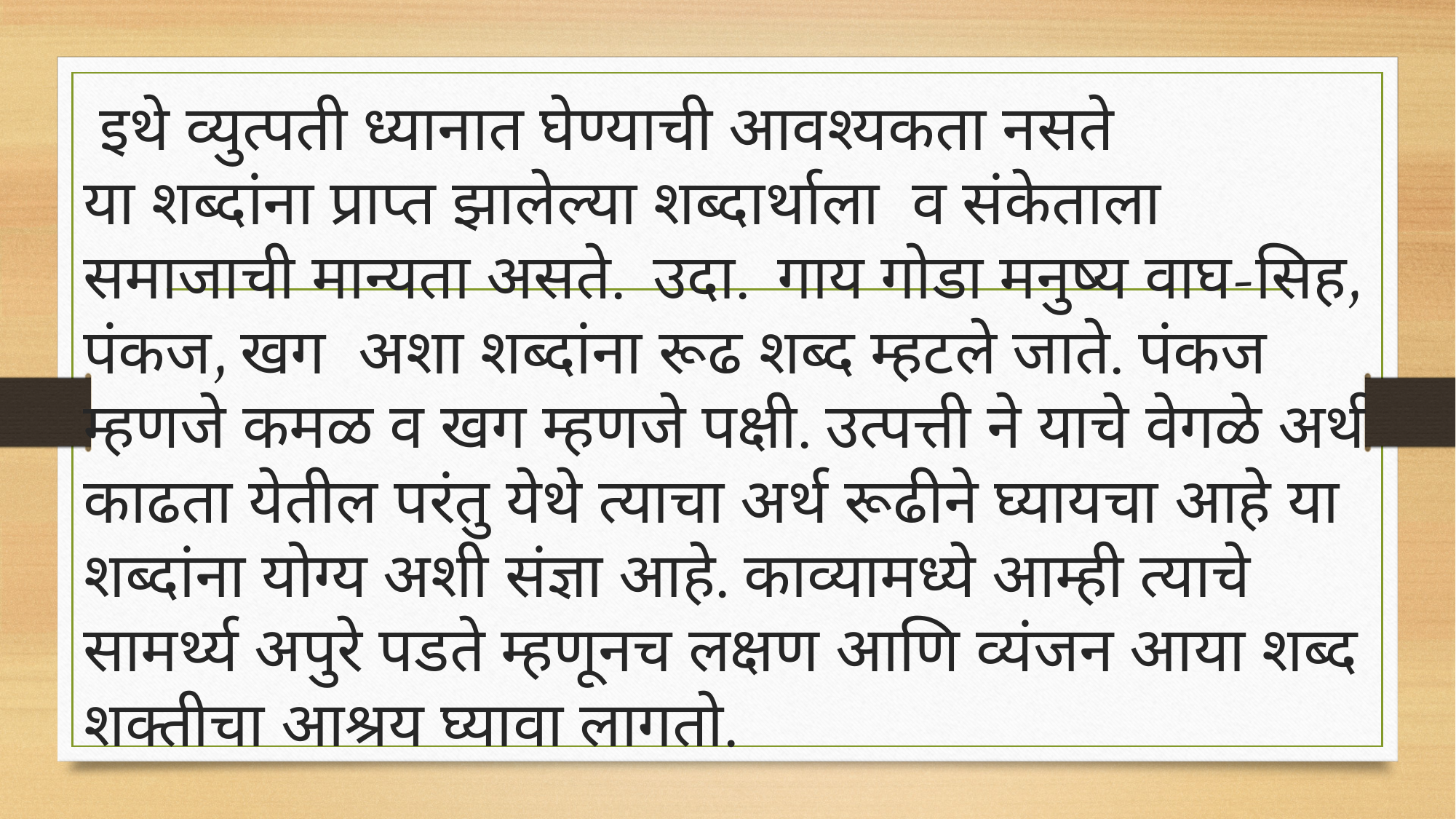

# इथे व्युत्पती ध्यानात घेण्याची आवश्यकता नसते या शब्दांना प्राप्त झालेल्या शब्दार्थाला  व संकेताला समाजाची मान्यता असते.  उदा.  गाय गोडा मनुष्य वाघ-सिह, पंकज, खग  अशा शब्दांना रूढ शब्द म्हटले जाते. पंकज म्हणजे कमळ व खग म्हणजे पक्षी. उत्पत्ती ने याचे वेगळे अर्थ काढता येतील परंतु येथे त्याचा अर्थ रूढीने घ्यायचा आहे या शब्दांना योग्य अशी संज्ञा आहे. काव्यामध्ये आम्ही त्याचे सामर्थ्य अपुरे पडते म्हणूनच लक्षण आणि व्यंजन आया शब्द शक्तीचा आश्रय घ्यावा लागतो.